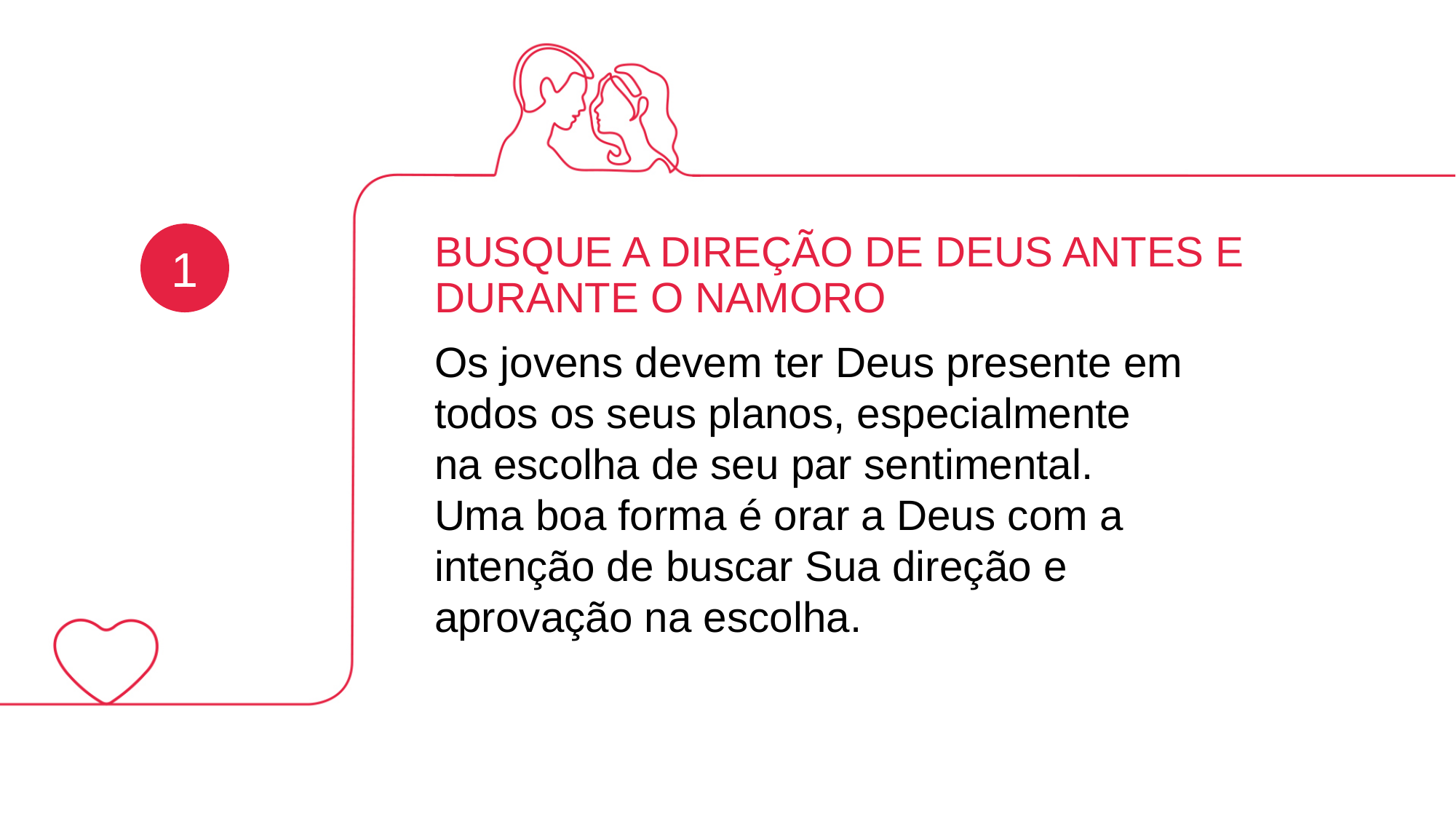

BUSQUE A DIREÇÃO DE DEUS ANTES E DURANTE O NAMORO
1
Os jovens devem ter Deus presente em todos os seus planos, especialmente na escolha de seu par sentimental. Uma boa forma é orar a Deus com a intenção de buscar Sua direção e aprovação na escolha.